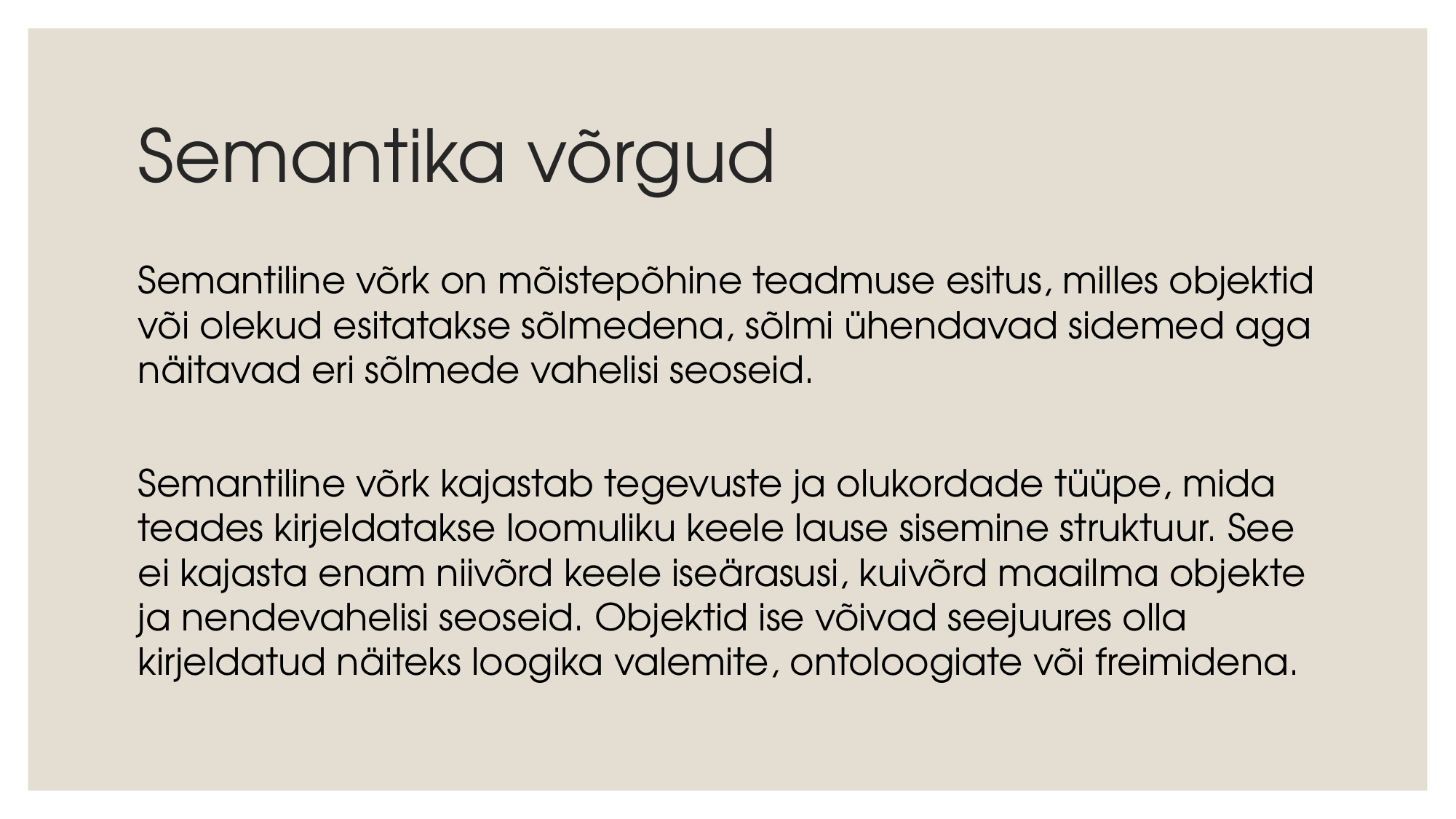

# Semantika võrgud
Semantiline võrk on mõistepõhine teadmuse esitus, milles objektid või olekud esitatakse sõlmedena, sõlmi ühendavad sidemed aga näitavad eri sõlmede vahelisi seoseid.

Semantiline võrk kajastab tegevuste ja olukordade tüüpe, mida teades kirjeldatakse loomuliku keele lause sisemine struktuur. See ei kajasta enam niivõrd keele iseärasusi, kuivõrd maailma objekte ja nendevahelisi seoseid. Objektid ise võivad seejuures olla kirjeldatud näiteks loogika valemite, ontoloogiate või freimidena.